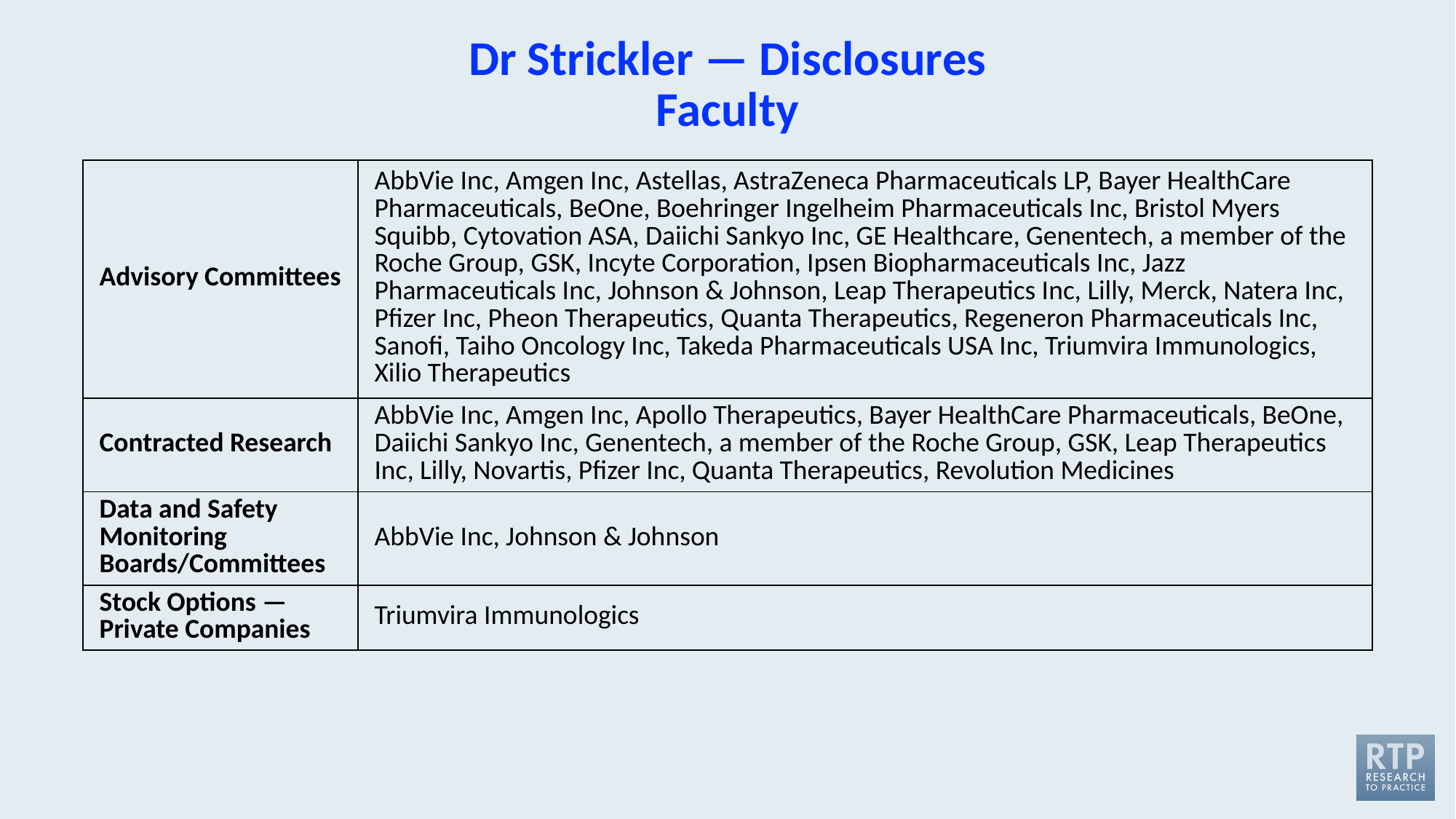

# Dr Strickler — Disclosures Faculty
| Advisory Committees | AbbVie Inc, Amgen Inc, Astellas, AstraZeneca Pharmaceuticals LP, Bayer HealthCare Pharmaceuticals, BeOne, Boehringer Ingelheim Pharmaceuticals Inc, Bristol Myers Squibb, Cytovation ASA, Daiichi Sankyo Inc, GE Healthcare, Genentech, a member of the Roche Group, GSK, Incyte Corporation, Ipsen Biopharmaceuticals Inc, Jazz Pharmaceuticals Inc, Johnson & Johnson, Leap Therapeutics Inc, Lilly, Merck, Natera Inc, Pfizer Inc, Pheon Therapeutics, Quanta Therapeutics, Regeneron Pharmaceuticals Inc, Sanofi, Taiho Oncology Inc, Takeda Pharmaceuticals USA Inc, Triumvira Immunologics, Xilio Therapeutics |
| --- | --- |
| Contracted Research | AbbVie Inc, Amgen Inc, Apollo Therapeutics, Bayer HealthCare Pharmaceuticals, BeOne, Daiichi Sankyo Inc, Genentech, a member of the Roche Group, GSK, Leap Therapeutics Inc, Lilly, Novartis, Pfizer Inc, Quanta Therapeutics, Revolution Medicines |
| Data and Safety Monitoring Boards/Committees | AbbVie Inc, Johnson & Johnson |
| Stock Options — Private Companies | Triumvira Immunologics |